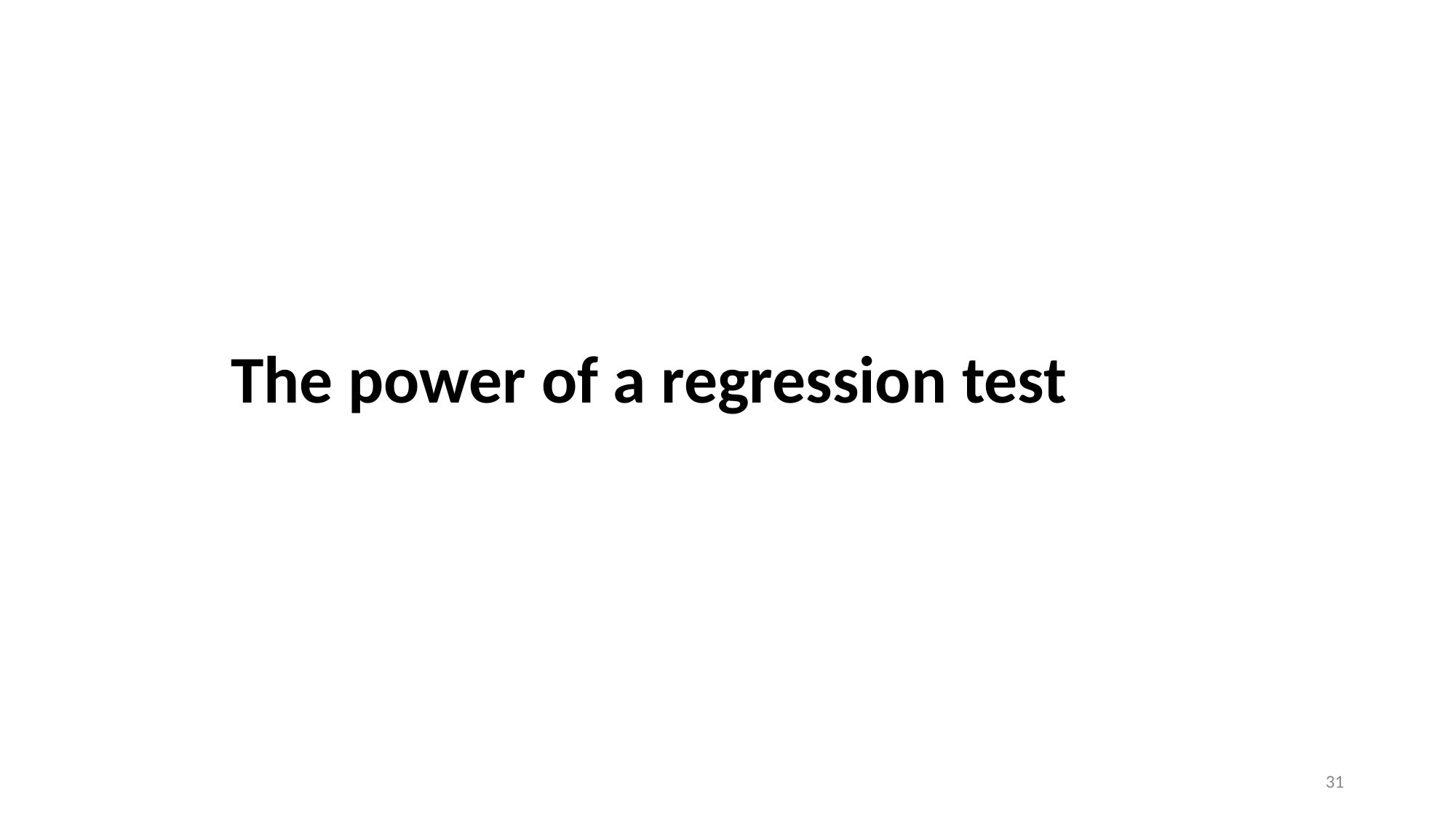

# The power of a regression test
31